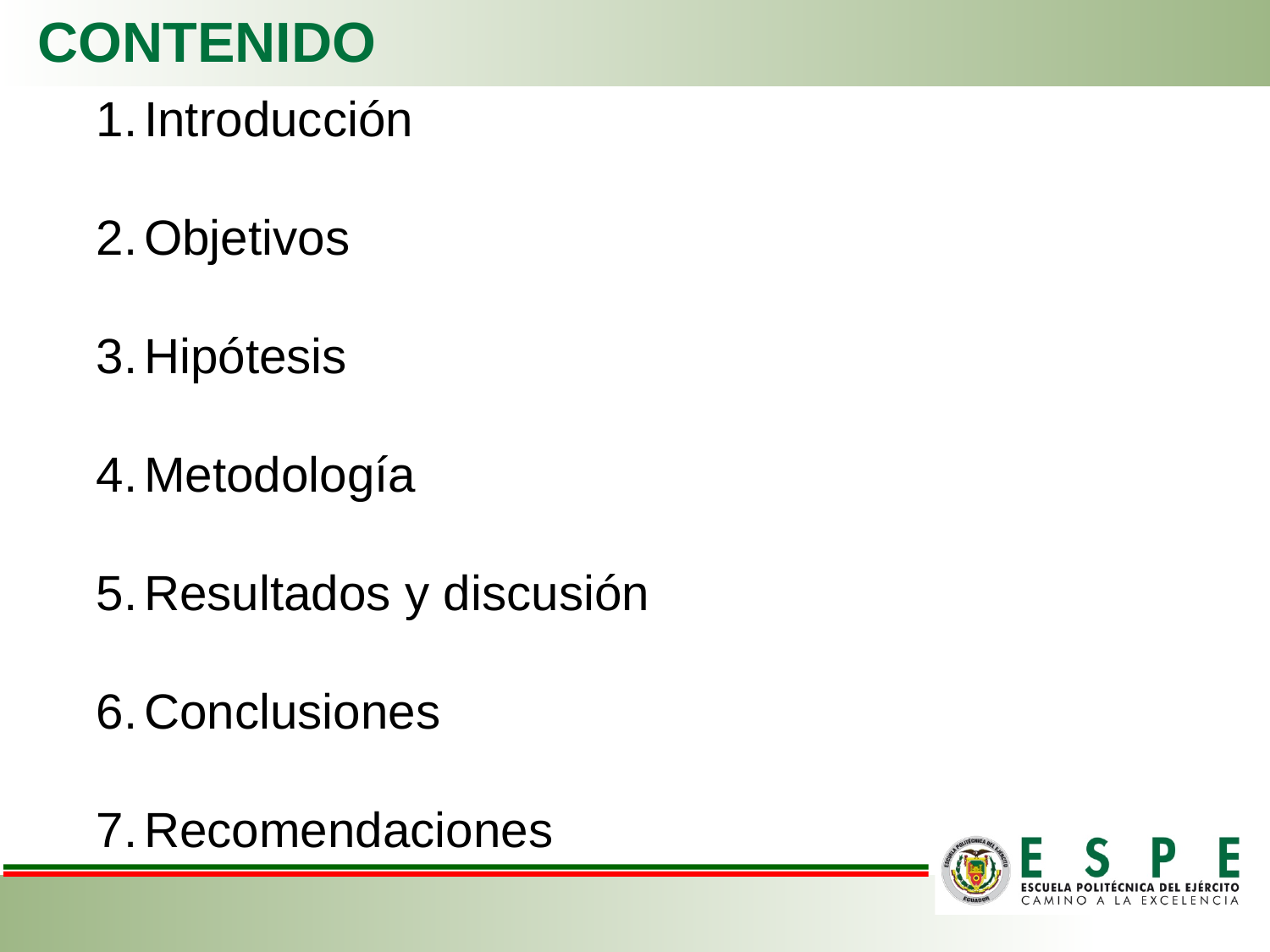

CONTENIDO
Introducción

Objetivos

Hipótesis

Metodología

Resultados y discusión

Conclusiones

Recomendaciones